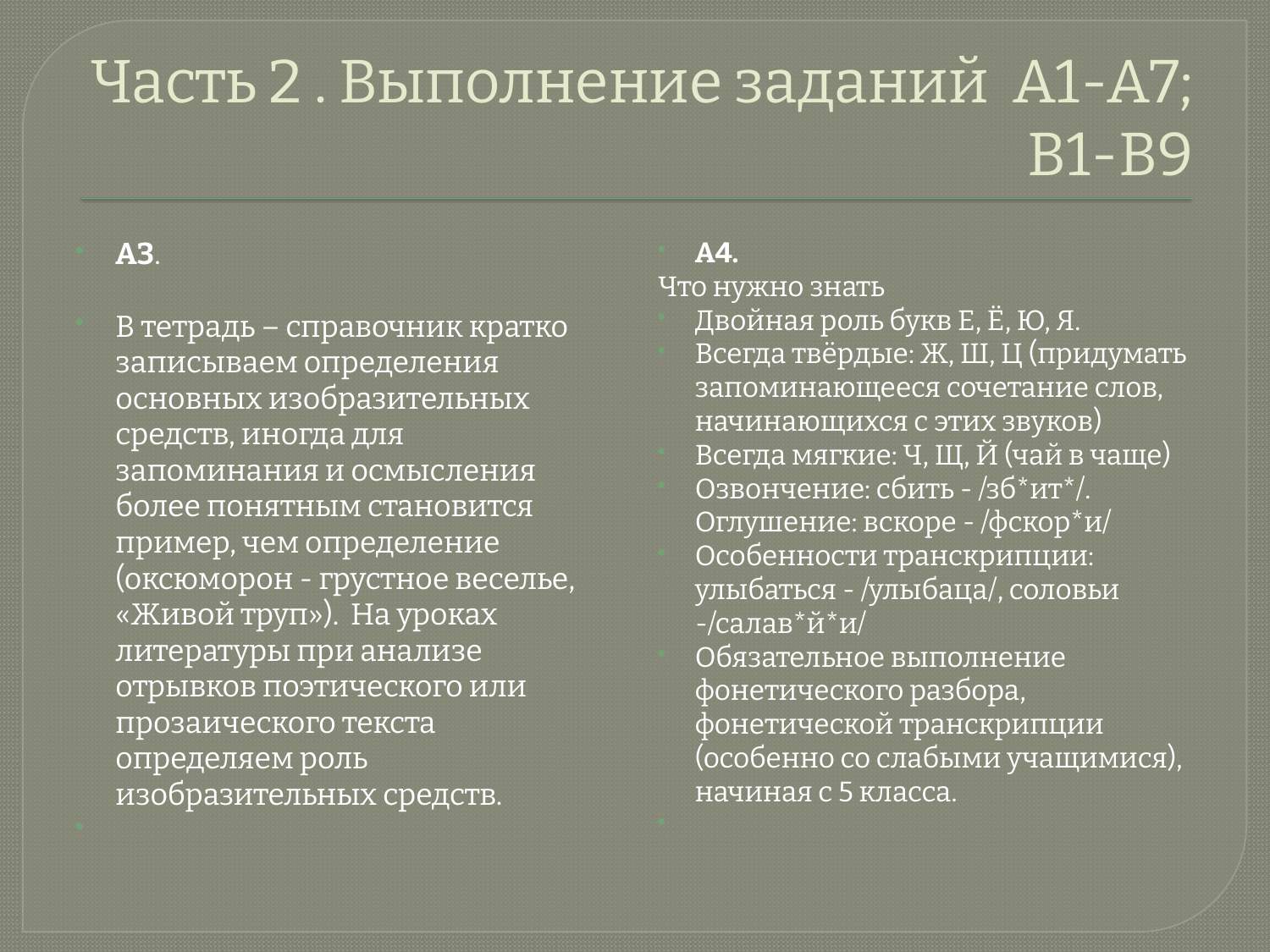

# Часть 2 . Выполнение заданий  А1-А7; В1-В9
А3.

В тетрадь – справочник кратко записываем определения основных изобразительных средств, иногда для запоминания и осмысления более понятным становится пример, чем определение (оксюморон - грустное веселье, «Живой труп»).  На уроках литературы при анализе отрывков поэтического или прозаического текста определяем роль изобразительных средств.

А4.
Что нужно знать
Двойная роль букв Е, Ё, Ю, Я.
Всегда твёрдые: Ж, Ш, Ц (придумать запоминающееся сочетание слов, начинающихся с этих звуков)
Всегда мягкие: Ч, Щ, Й (чай в чаще)
Озвончение: сбить - /зб*ит*/. Оглушение: вскоре - /фскор*и/
Особенности транскрипции: улыбаться - /улыбаца/, соловьи -/салав*й*и/
Обязательное выполнение фонетического разбора, фонетической транскрипции (особенно со слабыми учащимися), начиная с 5 класса.